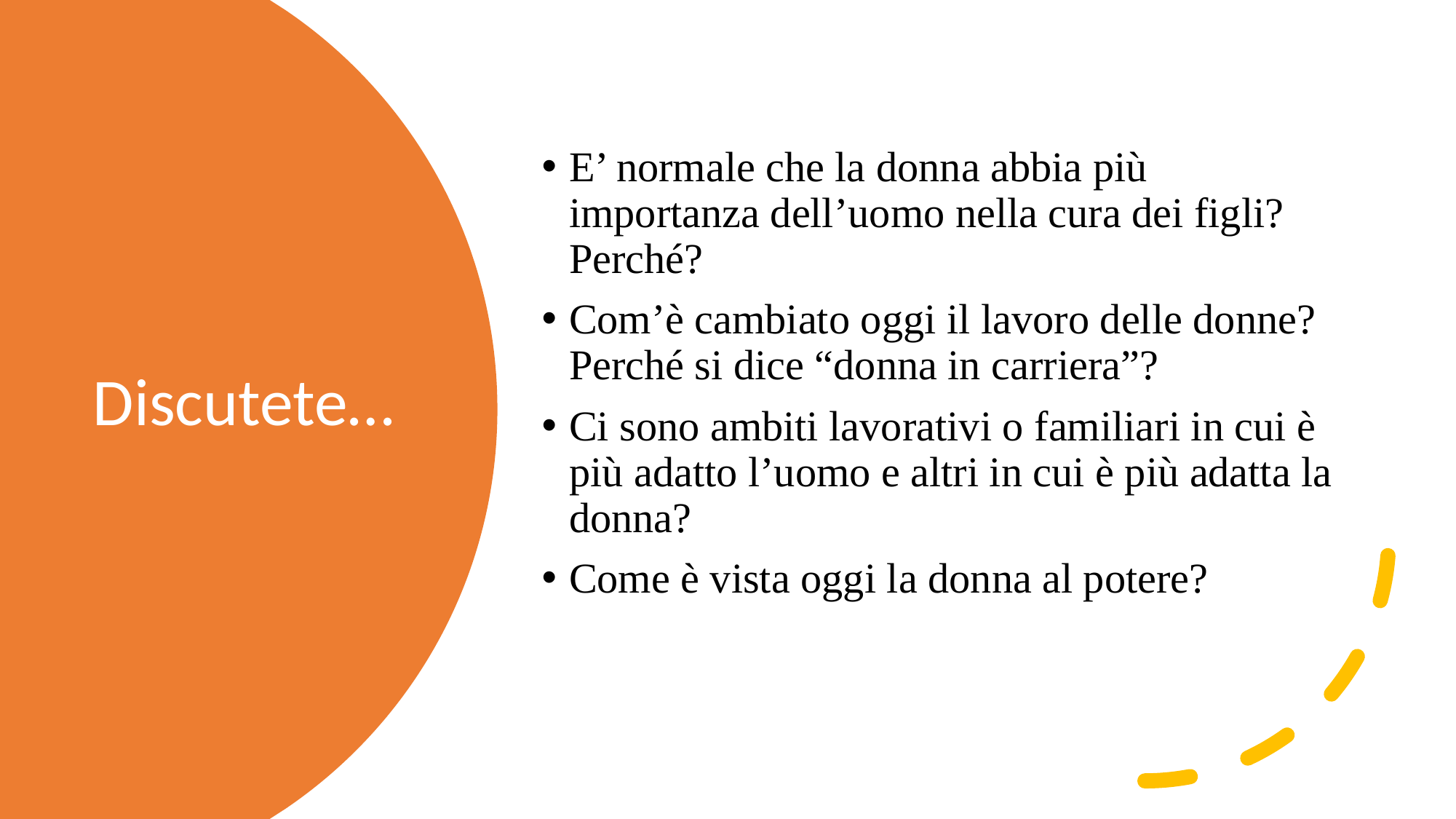

E’ normale che la donna abbia più importanza dell’uomo nella cura dei figli? Perché?
Com’è cambiato oggi il lavoro delle donne? Perché si dice “donna in carriera”?
Ci sono ambiti lavorativi o familiari in cui è più adatto l’uomo e altri in cui è più adatta la donna?
Come è vista oggi la donna al potere?

# Discutete…